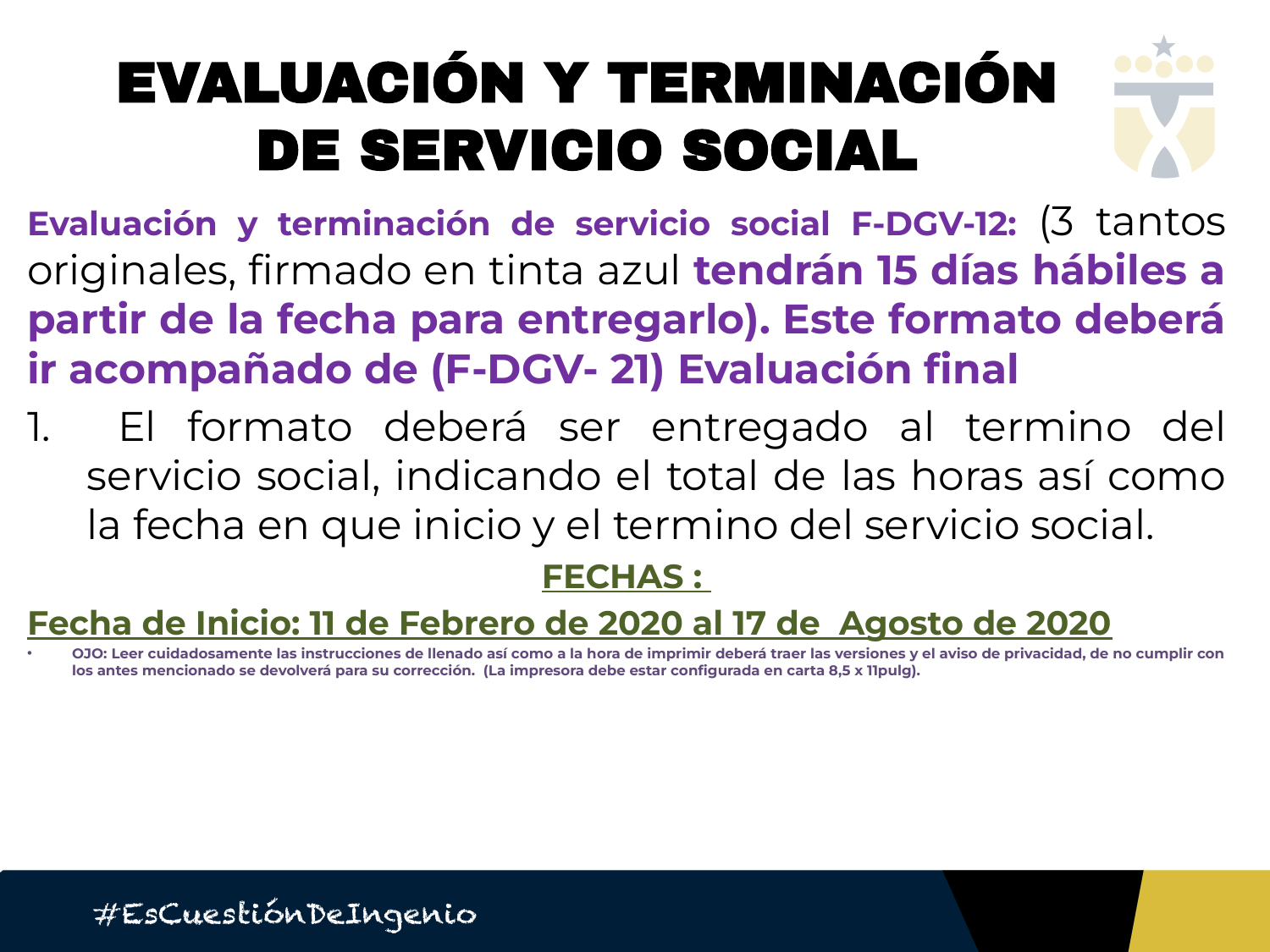

#
EVALUACIÓN Y TERMINACIÓN DE SERVICIO SOCIAL
Evaluación y terminación de servicio social F-DGV-12: (3 tantos originales, firmado en tinta azul tendrán 15 días hábiles a partir de la fecha para entregarlo). Este formato deberá ir acompañado de (F-DGV- 21) Evaluación final
 El formato deberá ser entregado al termino del servicio social, indicando el total de las horas así como la fecha en que inicio y el termino del servicio social.
FECHAS :
Fecha de Inicio: 11 de Febrero de 2020 al 17 de  Agosto de 2020
OJO: Leer cuidadosamente las instrucciones de llenado así como a la hora de imprimir deberá traer las versiones y el aviso de privacidad, de no cumplir con los antes mencionado se devolverá para su corrección.  (La impresora debe estar configurada en carta 8,5 x 11pulg).